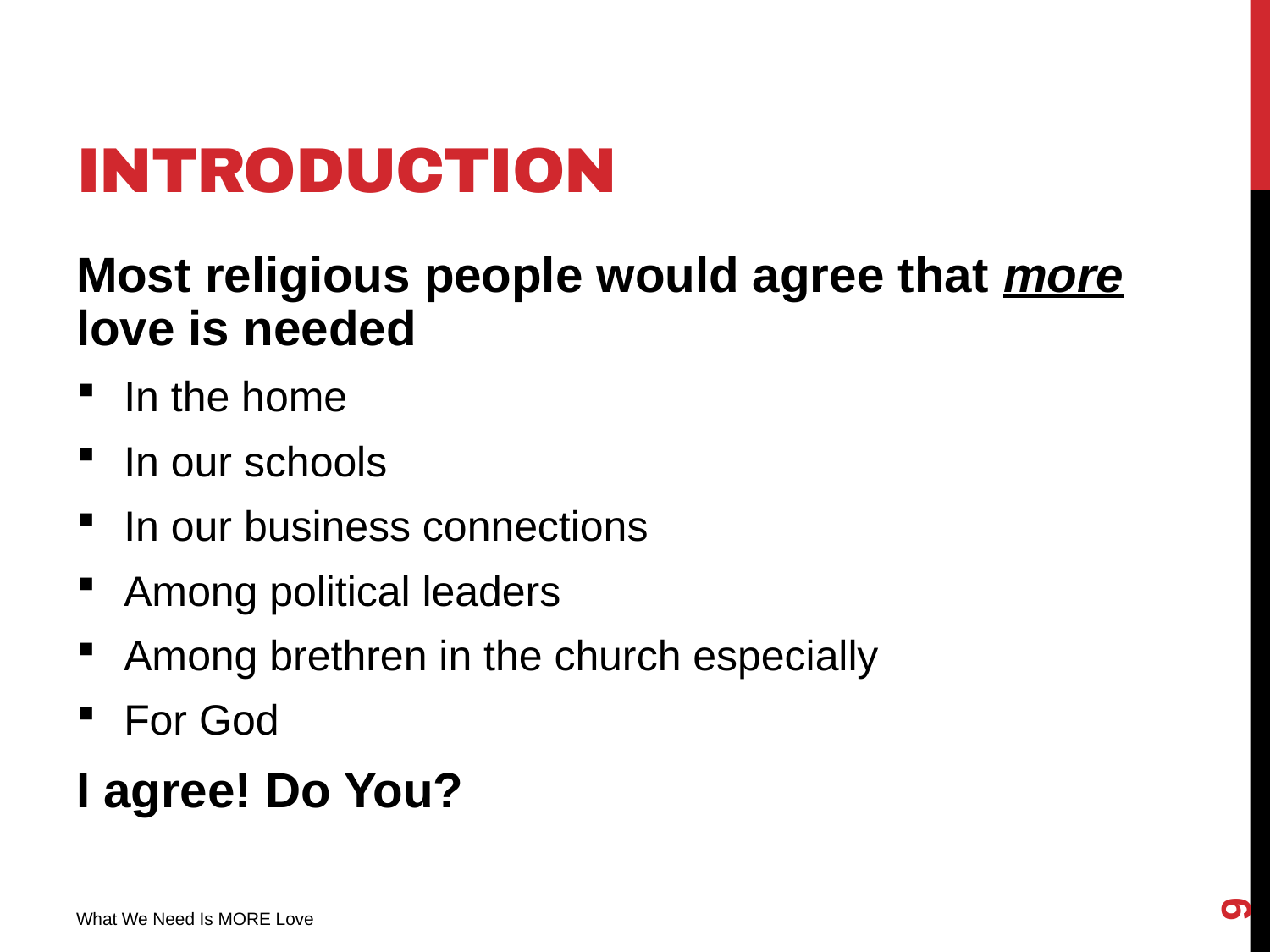

# introduction
Most religious people would agree that more love is needed
In the home
In our schools
In our business connections
Among political leaders
Among brethren in the church especially
For God
I agree! Do You?

9
What We Need Is MORE Love